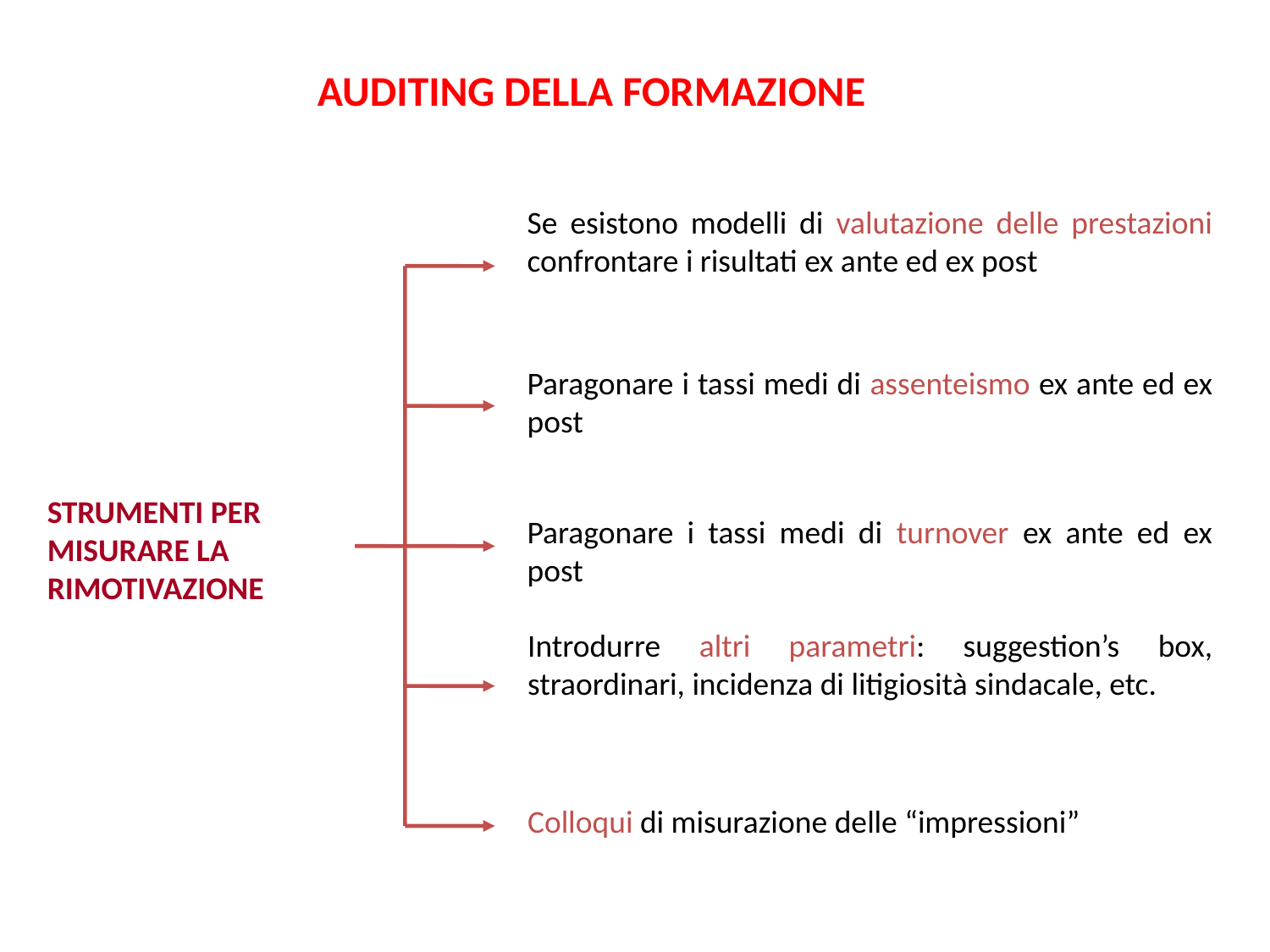

AUDITING DELLA FORMAZIONE
Se esistono modelli di valutazione delle prestazioni confrontare i risultati ex ante ed ex post

Paragonare i tassi medi di assenteismo ex ante ed ex post

STRUMENTI PER MISURARE LA
RIMOTIVAZIONE
Paragonare i tassi medi di turnover ex ante ed ex post

Introdurre altri parametri: suggestion’s box, straordinari, incidenza di litigiosità sindacale, etc.

Colloqui di misurazione delle “impressioni”